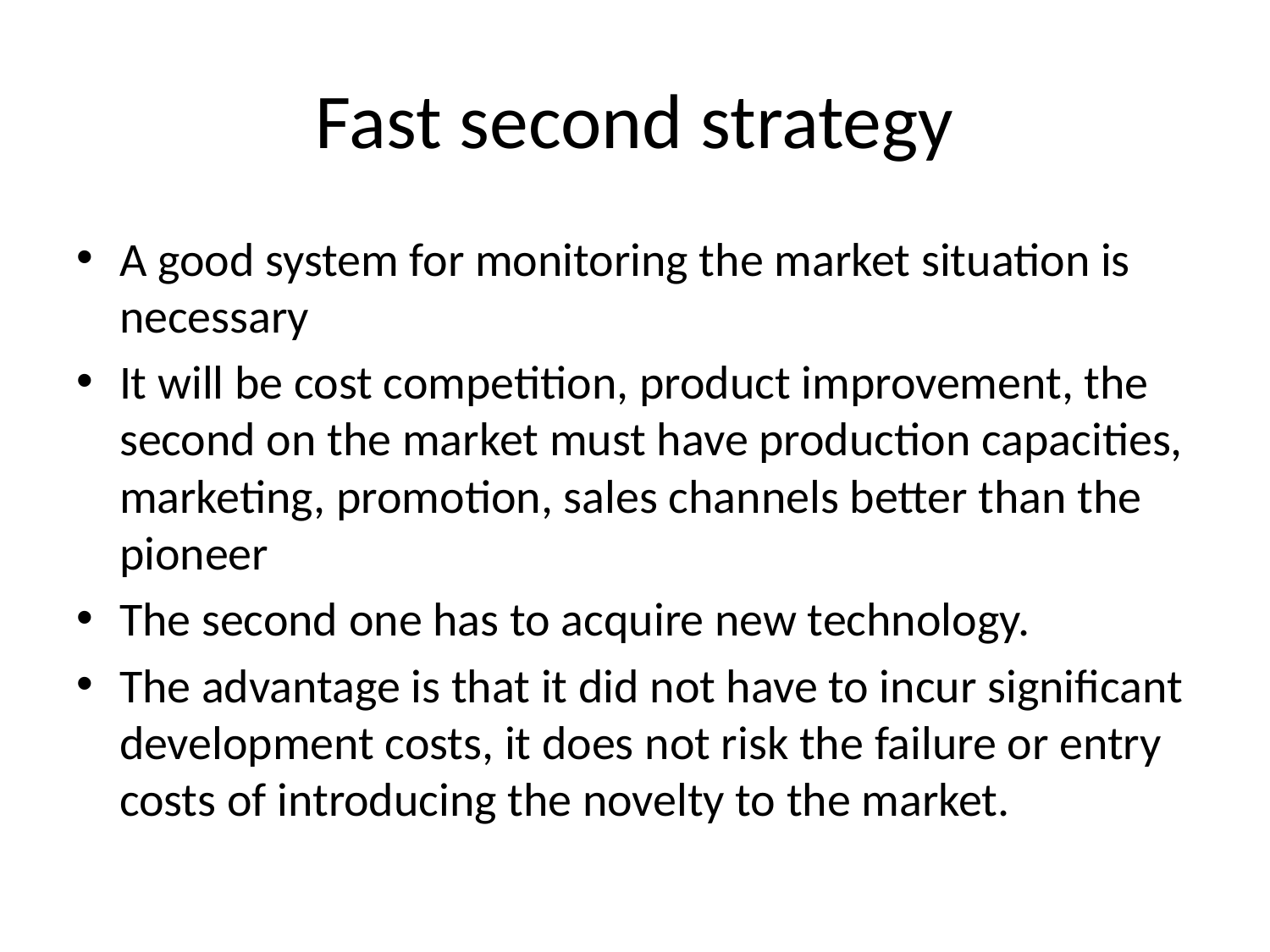

# Fast second strategy
A good system for monitoring the market situation is necessary
It will be cost competition, product improvement, the second on the market must have production capacities, marketing, promotion, sales channels better than the pioneer
The second one has to acquire new technology.
The advantage is that it did not have to incur significant development costs, it does not risk the failure or entry costs of introducing the novelty to the market.